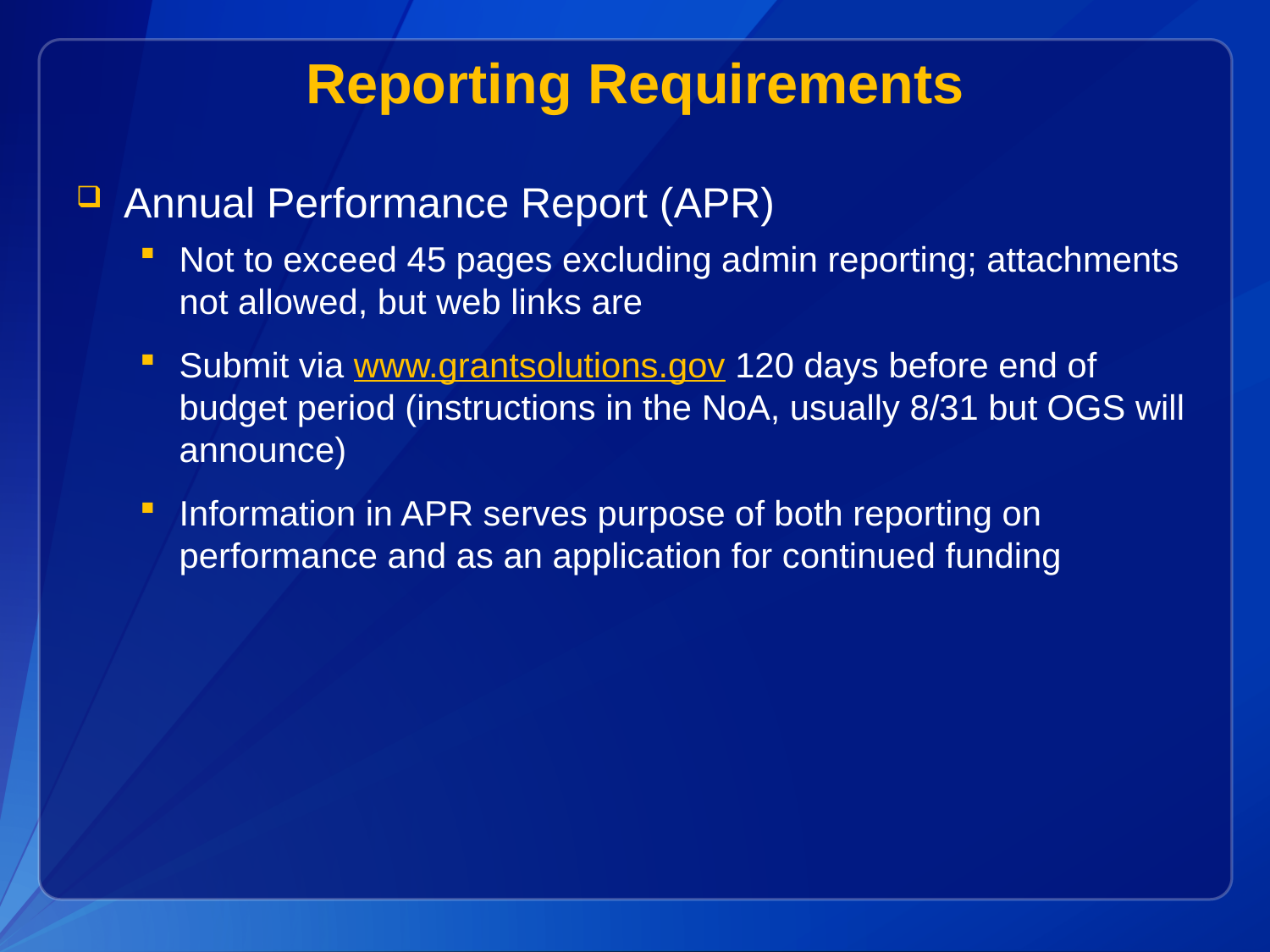

# Reporting Requirements
Annual Performance Report (APR)
Not to exceed 45 pages excluding admin reporting; attachments not allowed, but web links are
Submit via www.grantsolutions.gov 120 days before end of budget period (instructions in the NoA, usually 8/31 but OGS will announce)
Information in APR serves purpose of both reporting on performance and as an application for continued funding